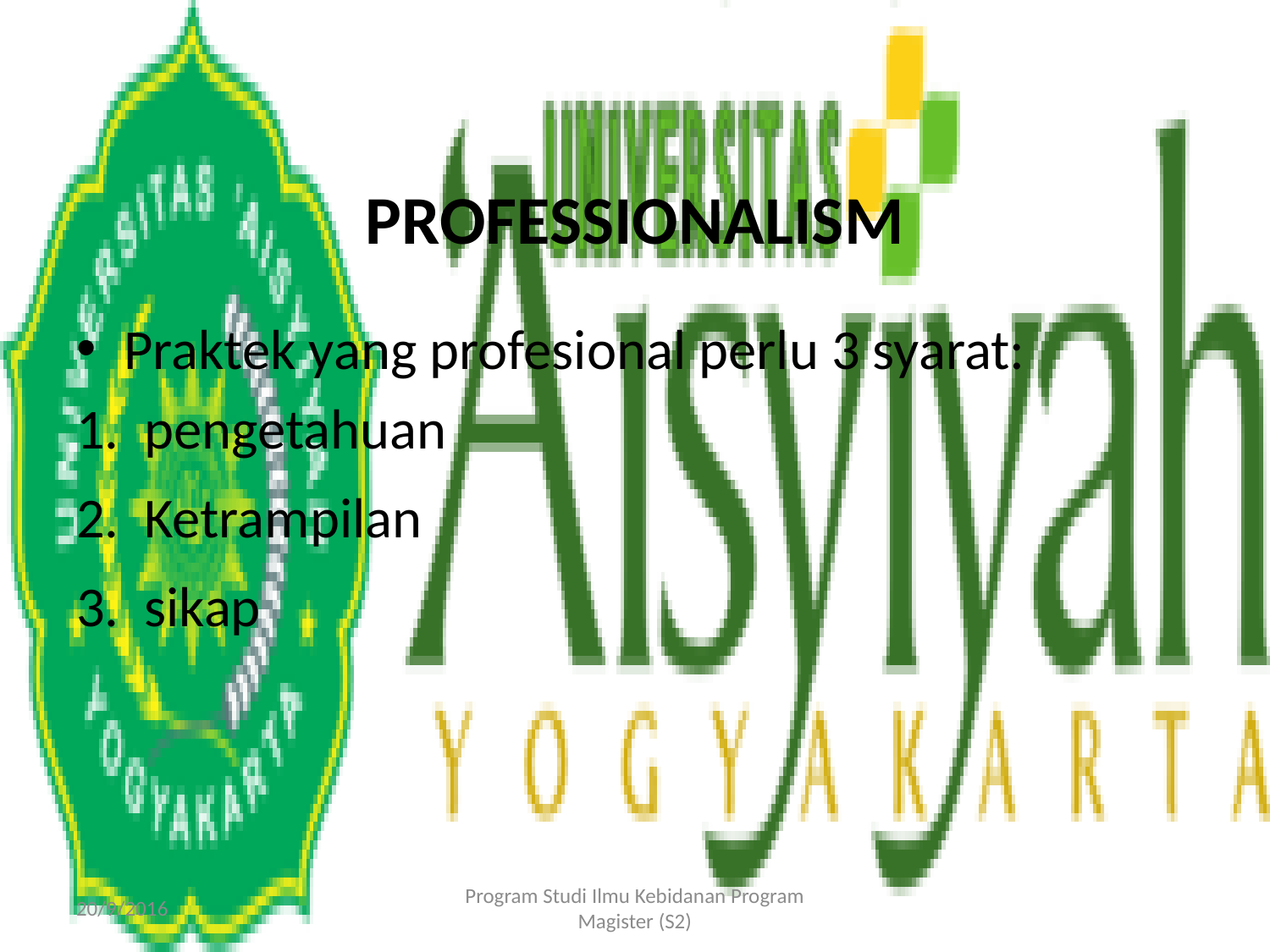

# PROFESSIONALISM
Praktek yang profesional perlu 3 syarat:
1.  pengetahuan
2.  Ketrampilan
3.  sikap

20/9/2016
Program Studi Ilmu Kebidanan Program Magister (S2)
22